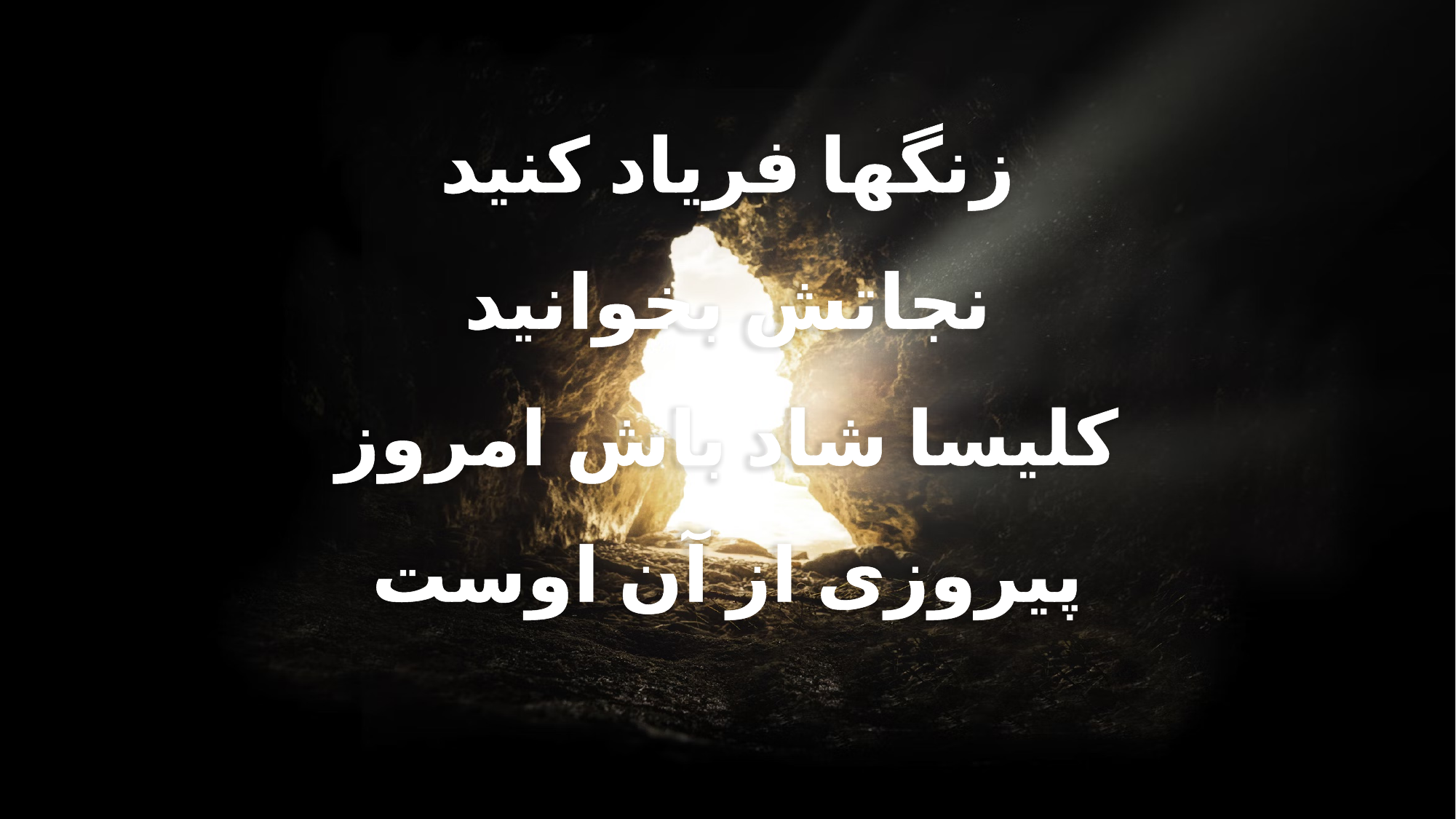

زنگها فریاد کنید
نجاتش بخوانید
کلیسا شاد باش امروز
پیروزی از آن اوست